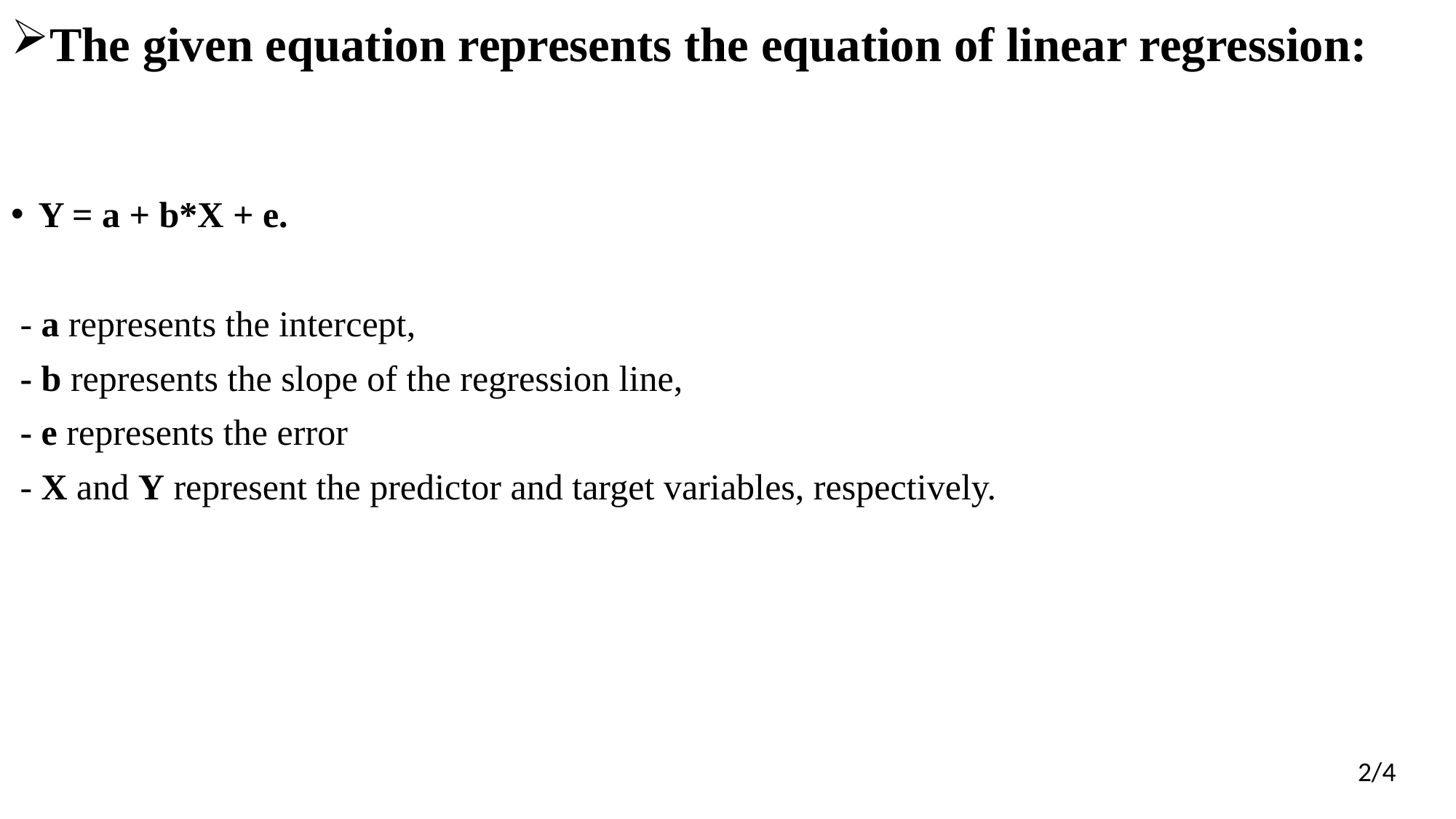

The given equation represents the equation of linear regression:

Y = a + b*X + e.

 - a represents the intercept,
 - b represents the slope of the regression line,
 - e represents the error
 - X and Y represent the predictor and target variables, respectively.

2/4